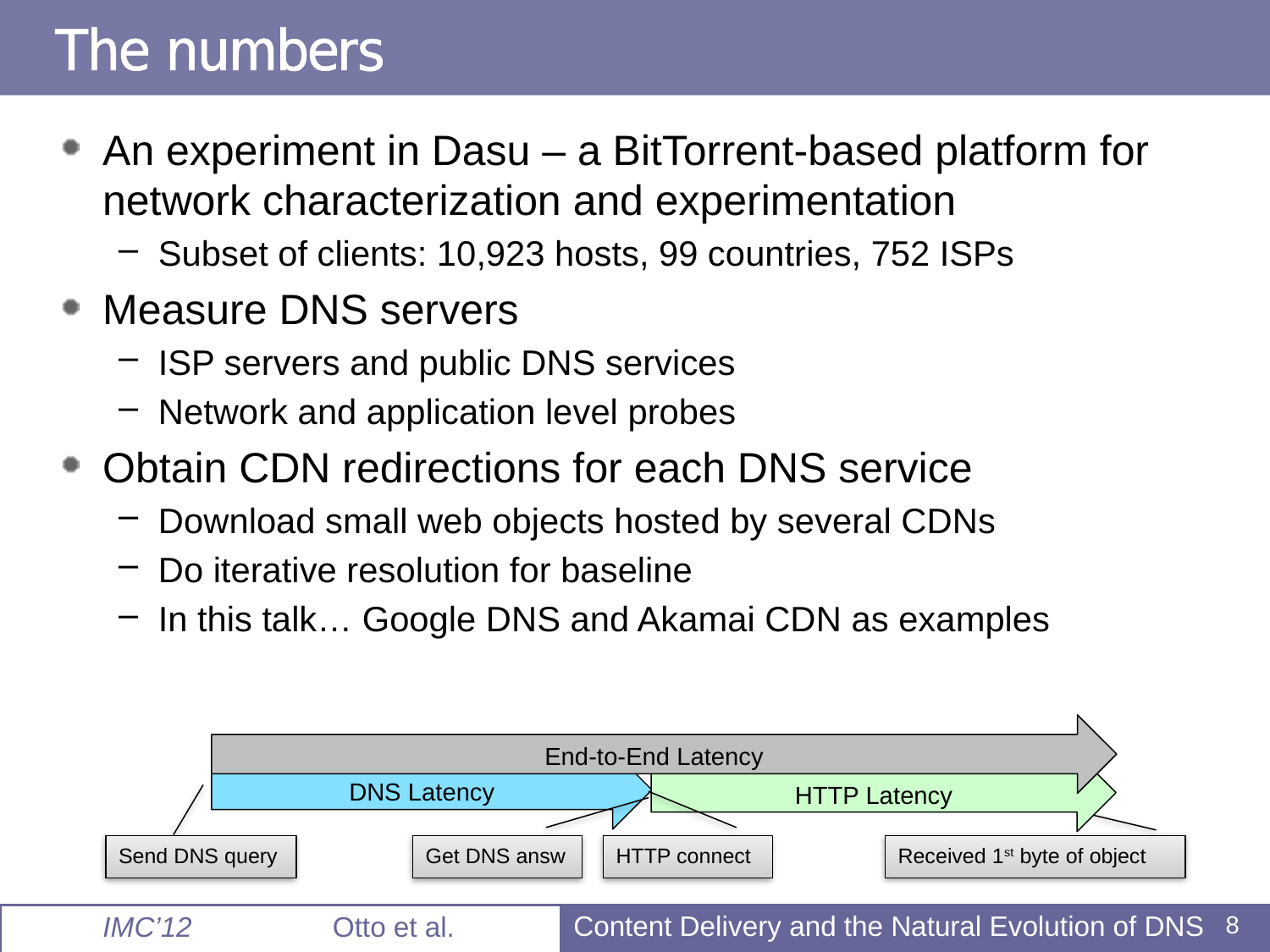

# The numbers
An experiment in Dasu – a BitTorrent-based platform for network characterization and experimentation
Subset of clients: 10,923 hosts, 99 countries, 752 ISPs
Measure DNS servers
ISP servers and public DNS services
Network and application level probes
Obtain CDN redirections for each DNS service
Download small web objects hosted by several CDNs
Do iterative resolution for baseline
In this talk… Google DNS and Akamai CDN as examples
End-to-End Latency
DNS Latency
HTTP Latency
Send DNS query
Get DNS answ
HTTP connect
Received 1st byte of object